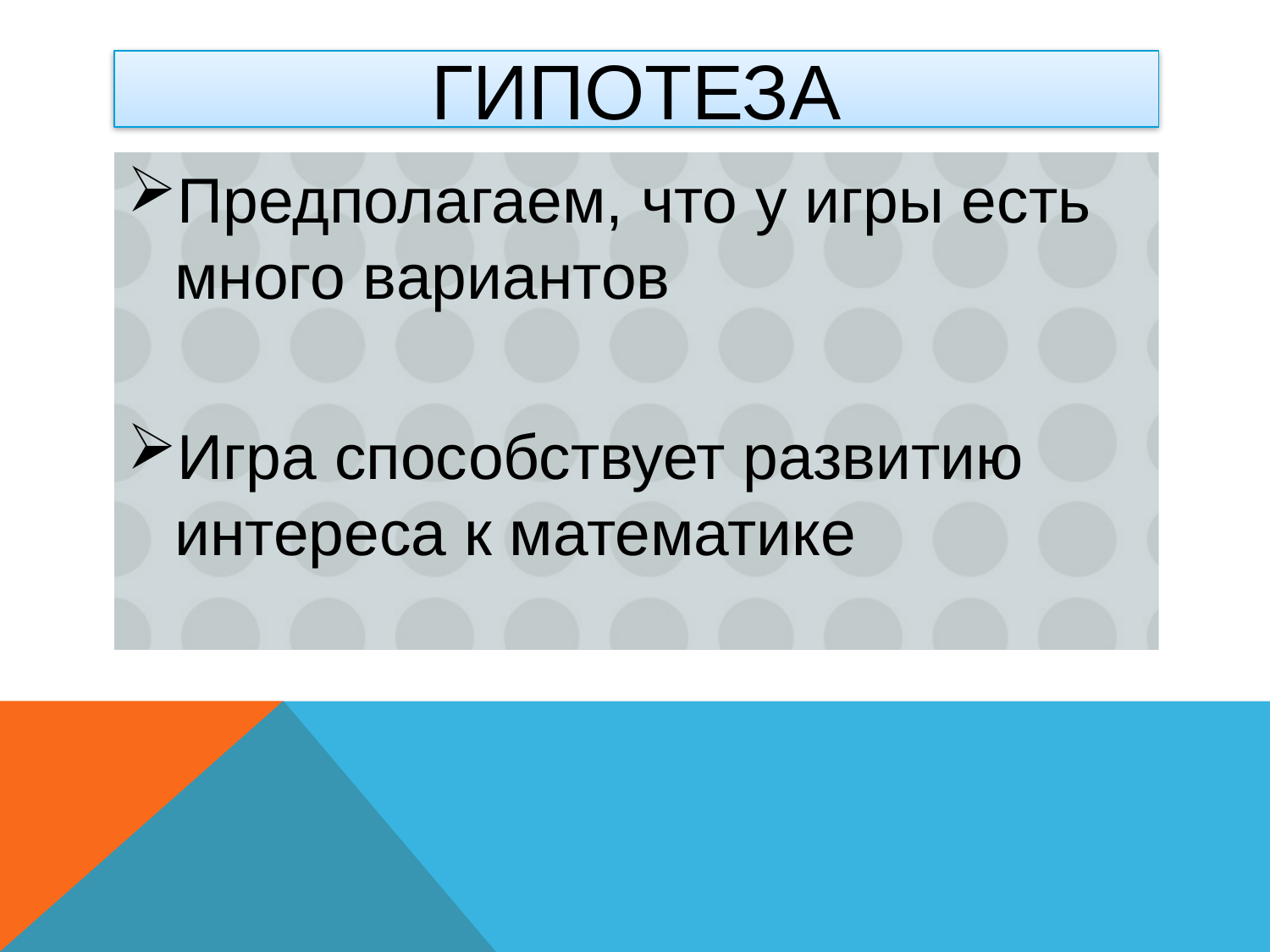

# ГИПОТЕЗА
Предполагаем, что у игры есть много вариантов

Игра способствует развитию интереса к математике